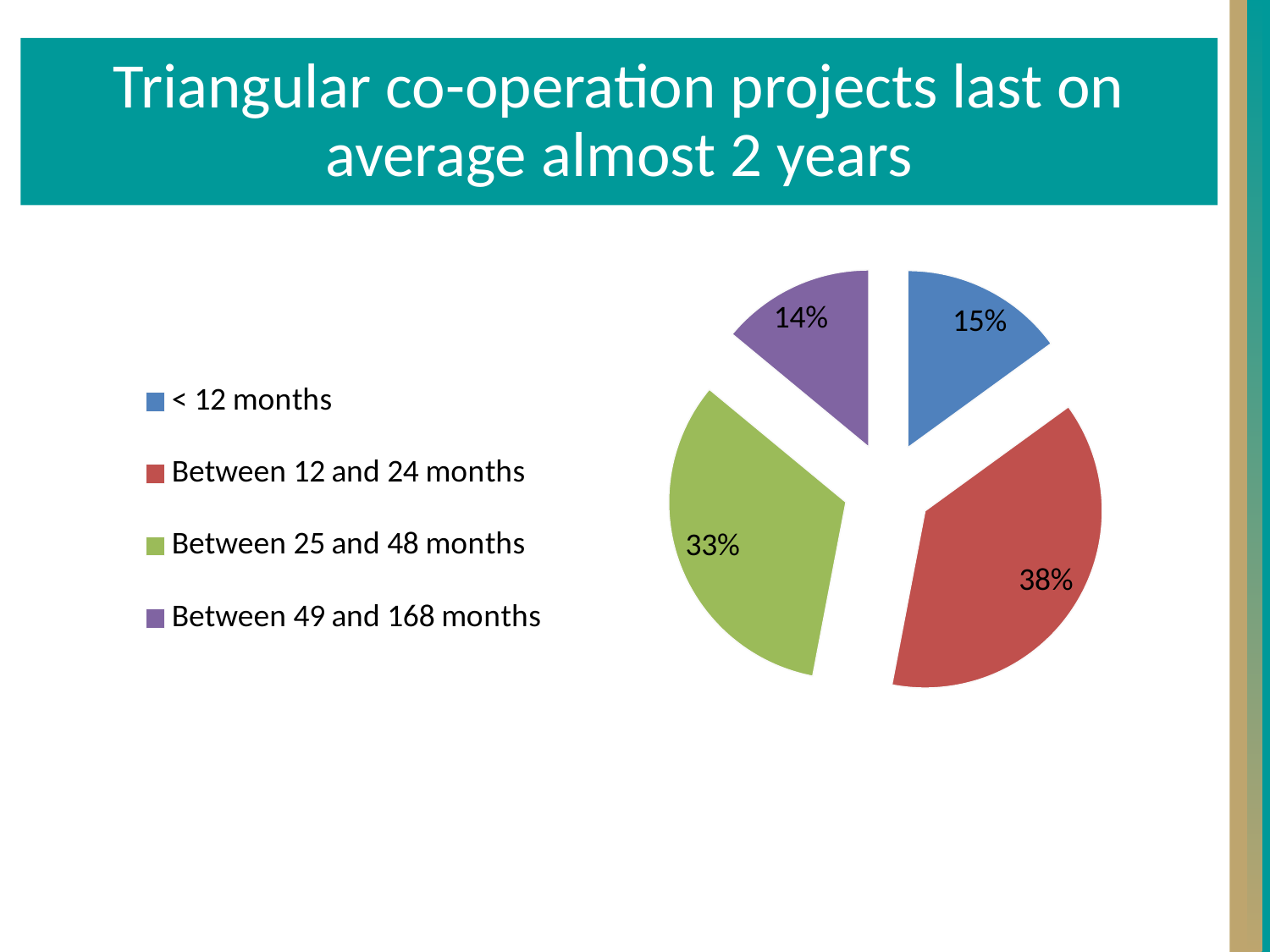

Triangular co-operation projects last on average almost 2 years

### Chart

| Category |  |
|---|---|
| < 12 months | 0.15 |
| Between 12 and 24 months | 0.38 |
| Between 25 and 48 months | 0.33 |
| Between 49 and 168 months | 0.14 |
4